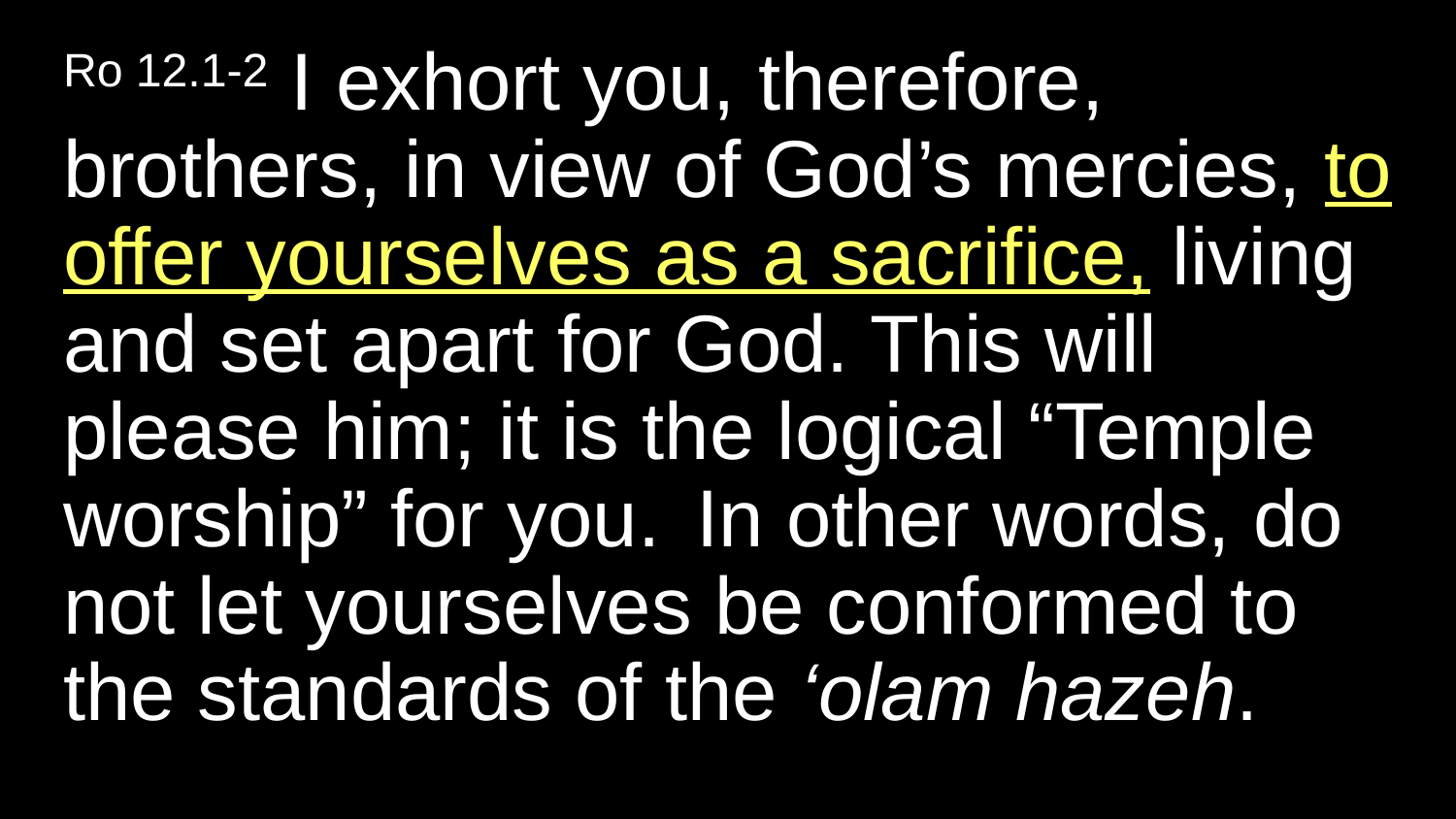

Ro 12.1-2 I exhort you, therefore, brothers, in view of God’s mercies, to offer yourselves as a sacrifice, living and set apart for God. This will please him; it is the logical “Temple worship” for you.  In other words, do not let yourselves be conformed to the standards of the ‘olam hazeh.